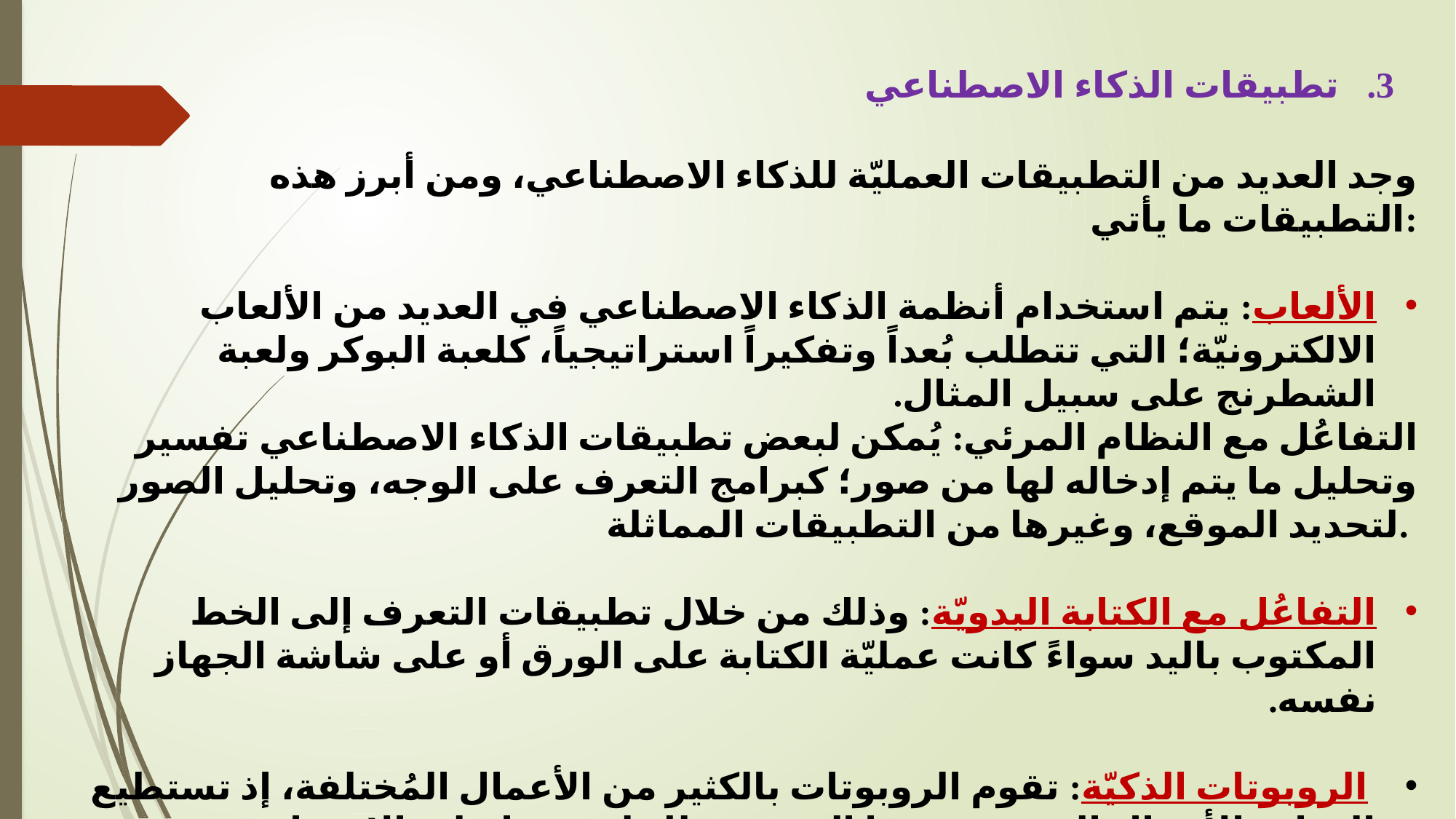

تطبيقات الذكاء الاصطناعي
وجد العديد من التطبيقات العمليّة للذكاء الاصطناعي، ومن أبرز هذه التطبيقات ما يأتي:

الألعاب: يتم استخدام أنظمة الذكاء الاصطناعي في العديد من الألعاب الالكترونيّة؛ التي تتطلب بُعداً وتفكيراً استراتيجياً، كلعبة البوكر ولعبة الشطرنج على سبيل المثال.
التفاعُل مع النظام المرئي: يُمكن لبعض تطبيقات الذكاء الاصطناعي تفسير وتحليل ما يتم إدخاله لها من صور؛ كبرامج التعرف على الوجه، وتحليل الصور لتحديد الموقع، وغيرها من التطبيقات المماثلة.

التفاعُل مع الكتابة اليدويّة: وذلك من خلال تطبيقات التعرف إلى الخط المكتوب باليد سواءً كانت عمليّة الكتابة على الورق أو على شاشة الجهاز نفسه.

 الروبوتات الذكيّة: تقوم الروبوتات بالكثير من الأعمال المُختلفة، إذ تستطيع القيام بالأعمال التي يقوم بها البشر، وذلك لقدرتها على الإحساس بالعوامل المحيطة كالضوء، والحرارة، والصوت، أو الحركة، وذلك عبر مُستشعرات خاصة، كما أن هذه الروبوتات قادرة على التعلُم من تجاربها السابقة والاستفادة من الأخطاء.